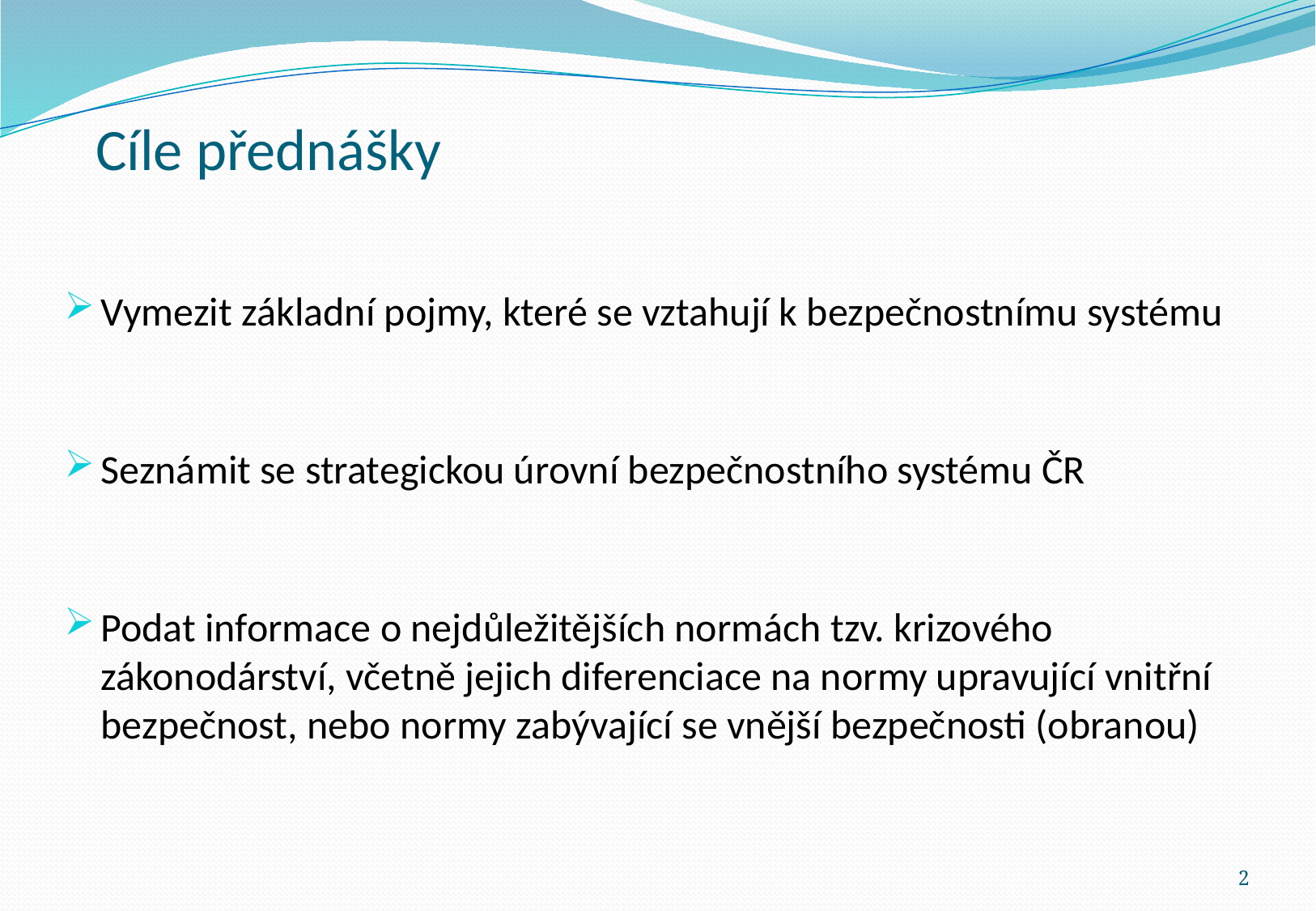

# Cíle přednášky

Vymezit základní pojmy, které se vztahují k bezpečnostnímu systému

Seznámit se strategickou úrovní bezpečnostního systému ČR

Podat informace o nejdůležitějších normách tzv. krizového 	zákonodárství, včetně jejich diferenciace na normy upravující vnitřní bezpečnost, nebo normy zabývající se vnější bezpečnosti (obranou)
2